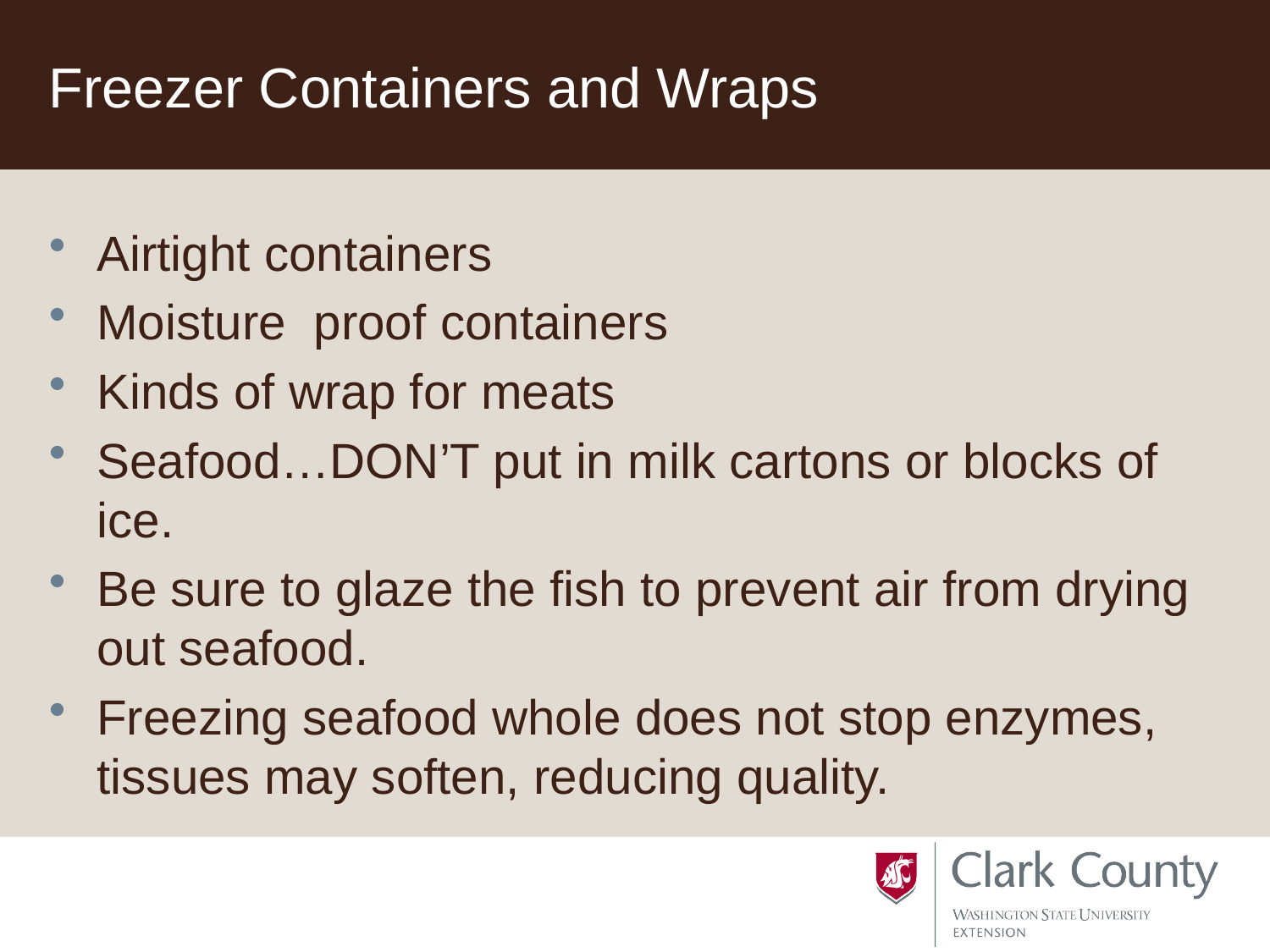

# Freezer Containers and Wraps
Airtight containers
Moisture  proof containers
Kinds of wrap for meats
Seafood…DON’T put in milk cartons or blocks of ice.
Be sure to glaze the fish to prevent air from drying out seafood.
Freezing seafood whole does not stop enzymes, tissues may soften, reducing quality.